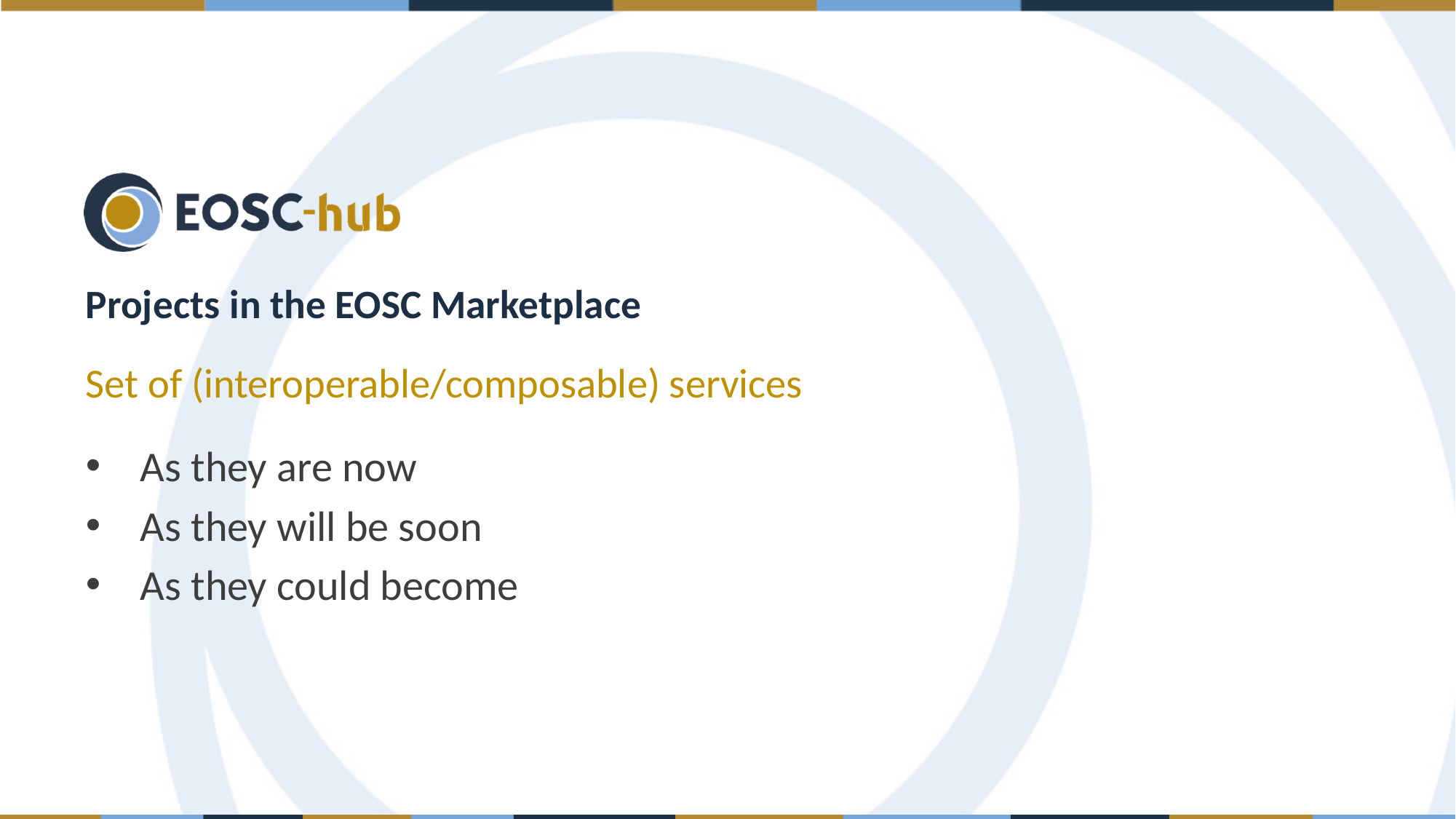

# Projects in the EOSC Marketplace
Set of (interoperable/composable) services
As they are now
As they will be soon
As they could become